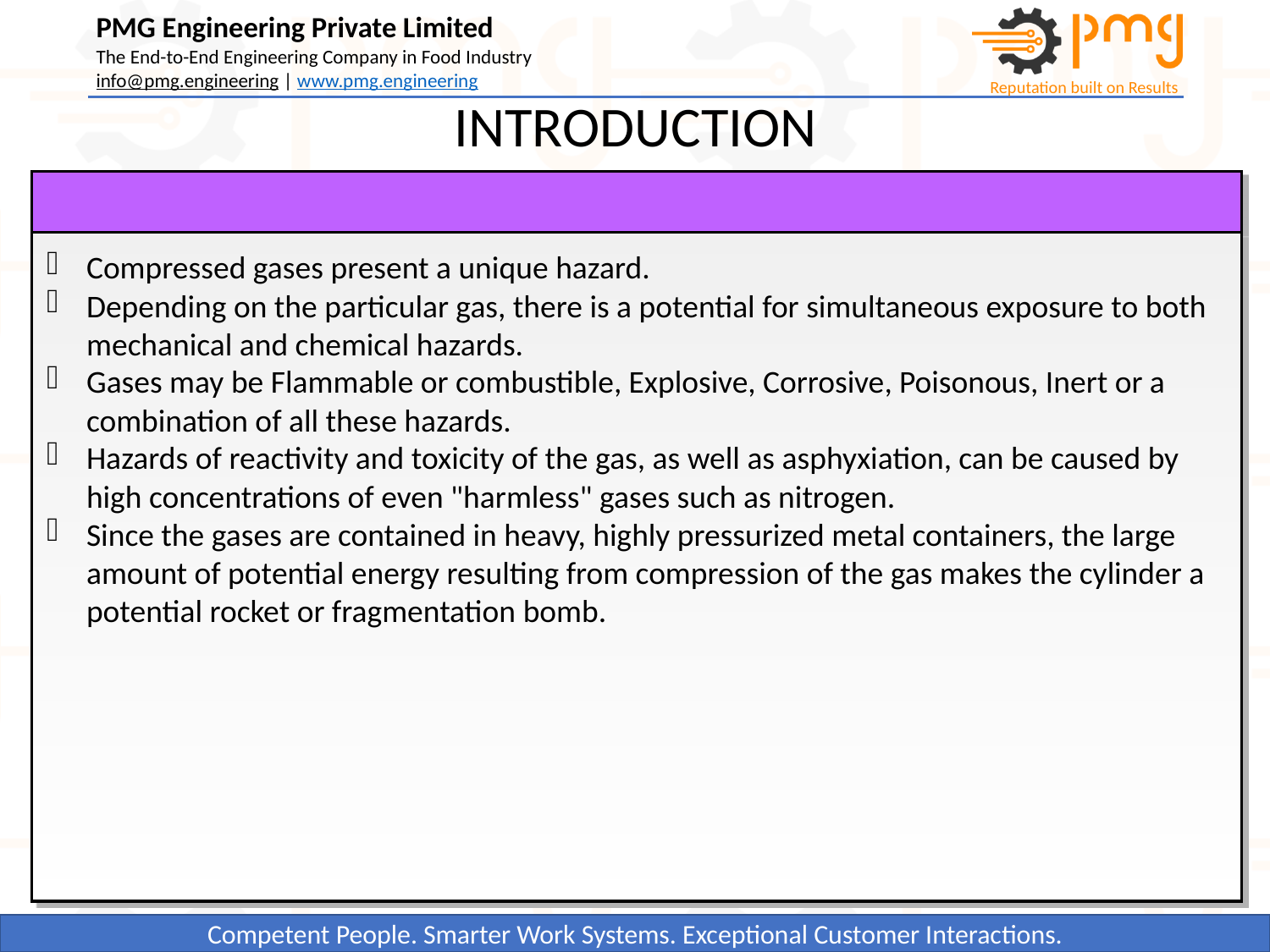

INTRODUCTION

Compressed gases present a unique hazard.
Depending on the particular gas, there is a potential for simultaneous exposure to both mechanical and chemical hazards.
Gases may be Flammable or combustible, Explosive, Corrosive, Poisonous, Inert or a combination of all these hazards.
Hazards of reactivity and toxicity of the gas, as well as asphyxiation, can be caused by high concentrations of even "harmless" gases such as nitrogen.
Since the gases are contained in heavy, highly pressurized metal containers, the large amount of potential energy resulting from compression of the gas makes the cylinder a potential rocket or fragmentation bomb.